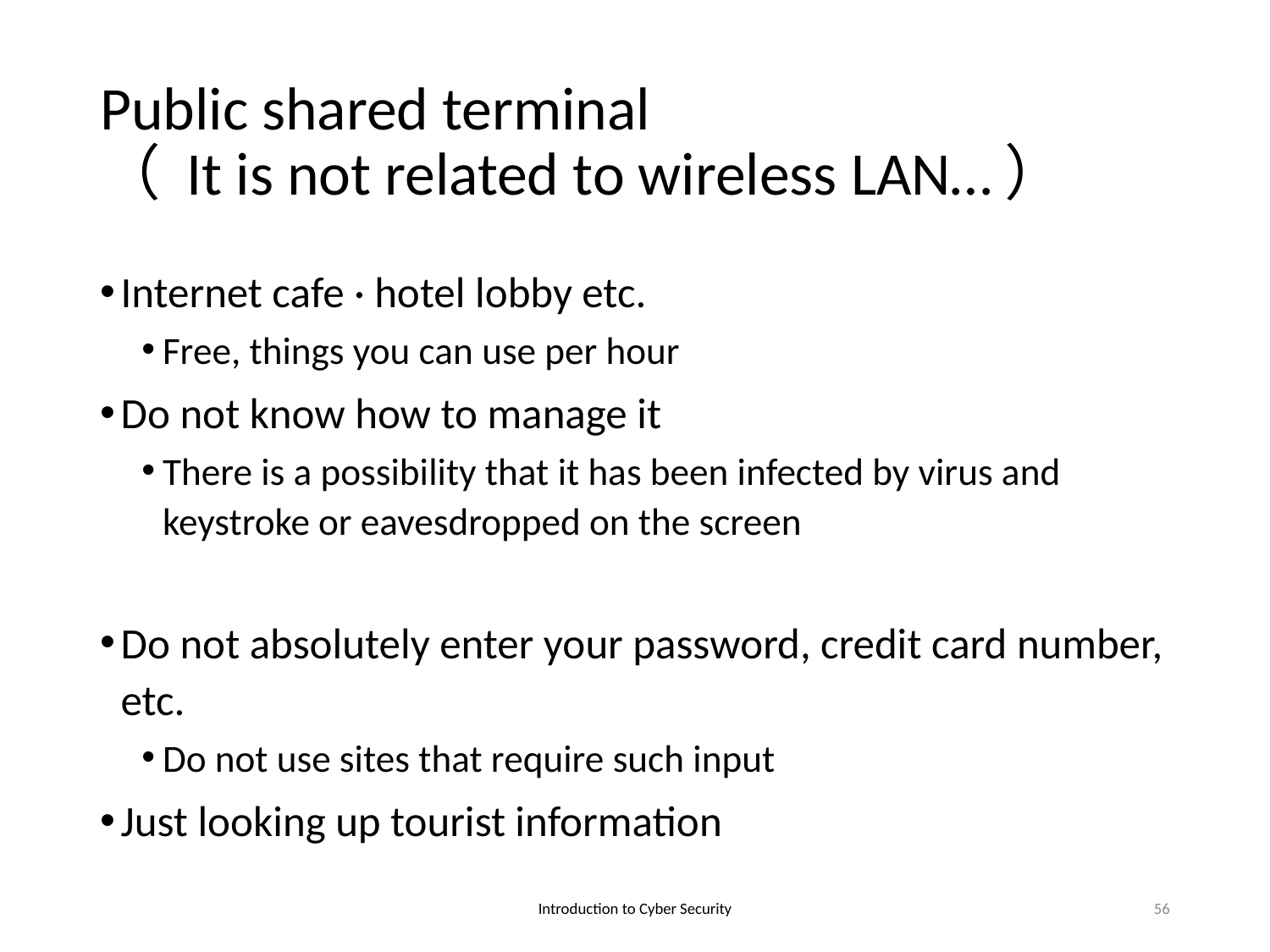

# Public shared terminal （ It is not related to wireless LAN…）
Internet cafe · hotel lobby etc.
Free, things you can use per hour
Do not know how to manage it
There is a possibility that it has been infected by virus and keystroke or eavesdropped on the screen

Do not absolutely enter your password, credit card number, etc.
Do not use sites that require such input
Just looking up tourist information
Introduction to Cyber Security
56